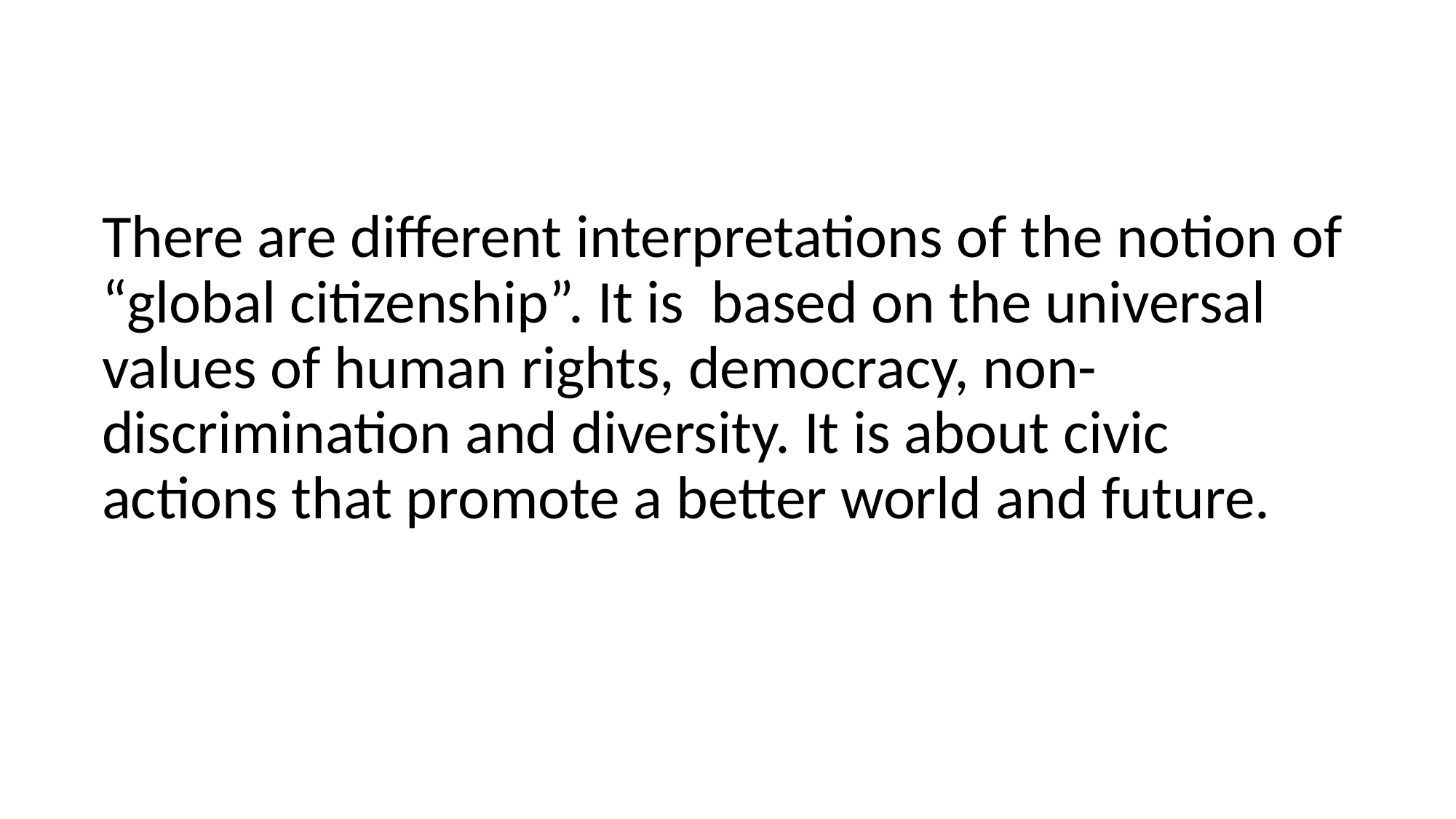

# There are different interpretations of the notion of “global citizenship”. It is  based on the universal values of human rights, democracy, non- discrimination and diversity. It is about civic actions that promote a better world and future.